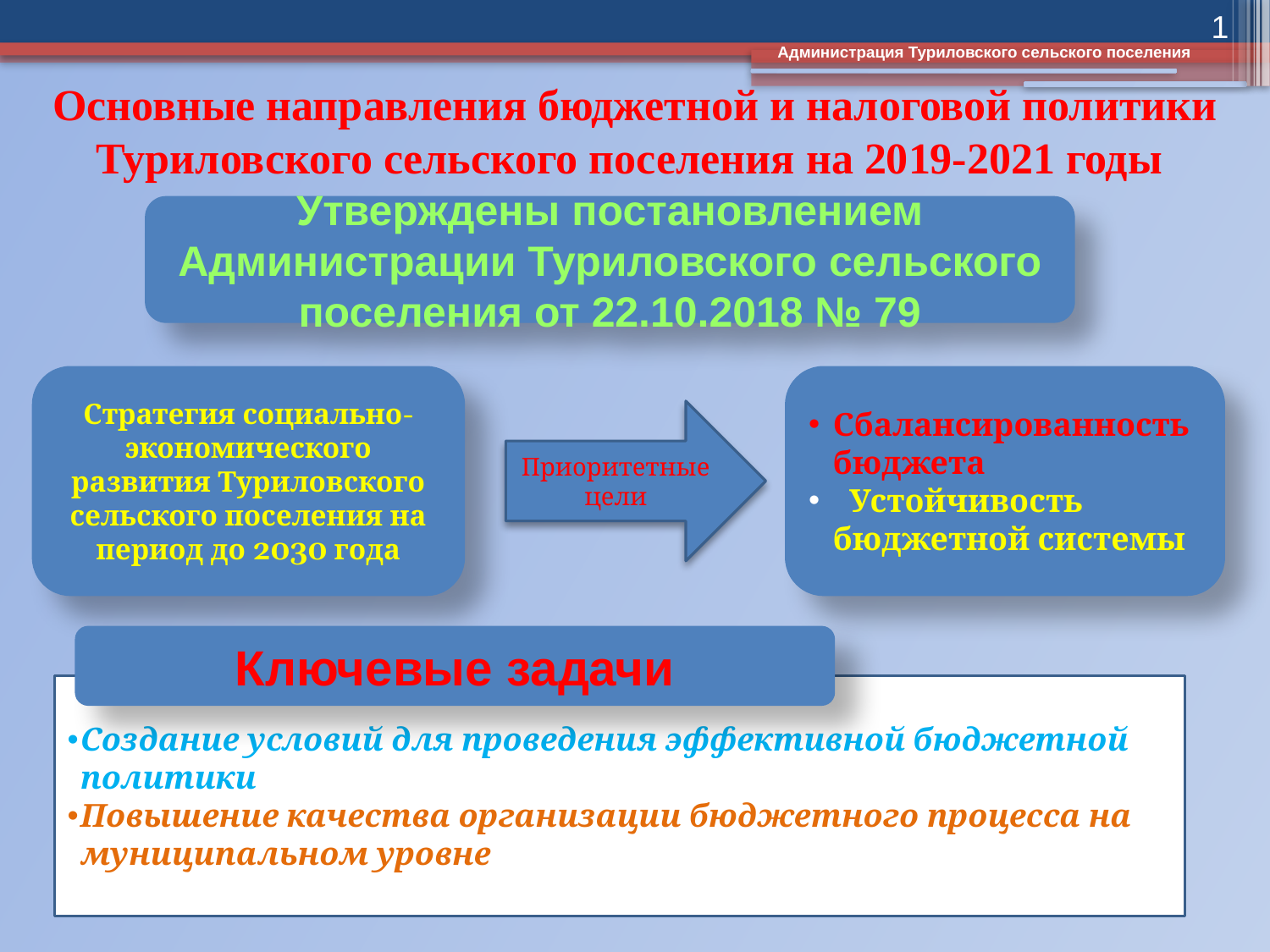

1
Администрация Туриловского сельского поселения
# Основные направления бюджетной и налоговой политики Туриловского сельского поселения на 2019-2021 годы
Утверждены постановлением Администрации Туриловского сельского поселения от 22.10.2018 № 79
Стратегия социально-экономического развития Туриловского сельского поселения на период до 2030 года
Сбалансированность бюджета
  Устойчивость бюджетной системы
Приоритетные цели
Ключевые задачи
Создание условий для проведения эффективной бюджетной политики
Повышение качества организации бюджетного процесса на муниципальном уровне